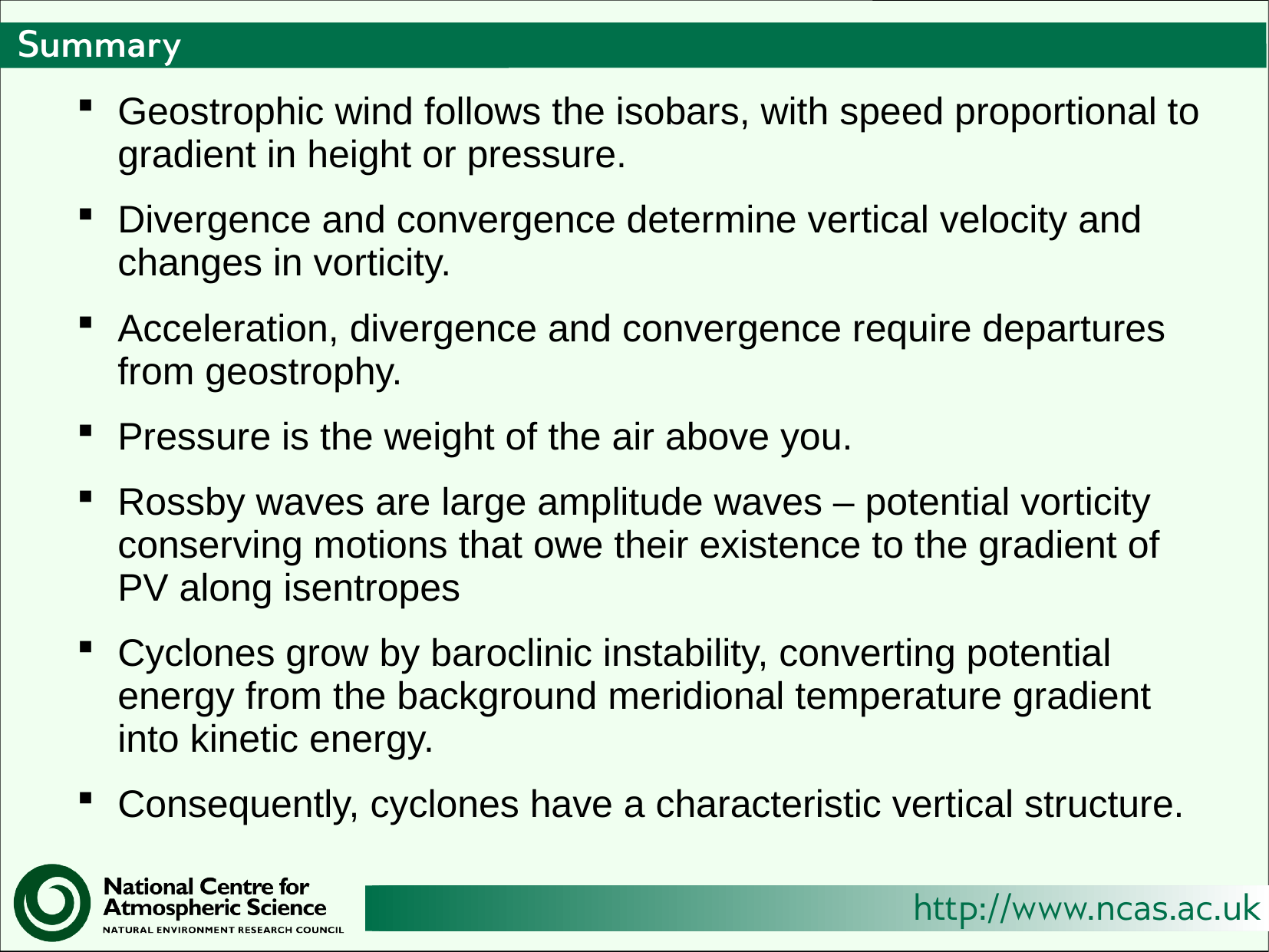

# Summary
Geostrophic wind follows the isobars, with speed proportional to gradient in height or pressure.
Divergence and convergence determine vertical velocity and changes in vorticity.
Acceleration, divergence and convergence require departures from geostrophy.
Pressure is the weight of the air above you.
Rossby waves are large amplitude waves – potential vorticity conserving motions that owe their existence to the gradient of PV along isentropes
Cyclones grow by baroclinic instability, converting potential energy from the background meridional temperature gradient into kinetic energy.
Consequently, cyclones have a characteristic vertical structure.